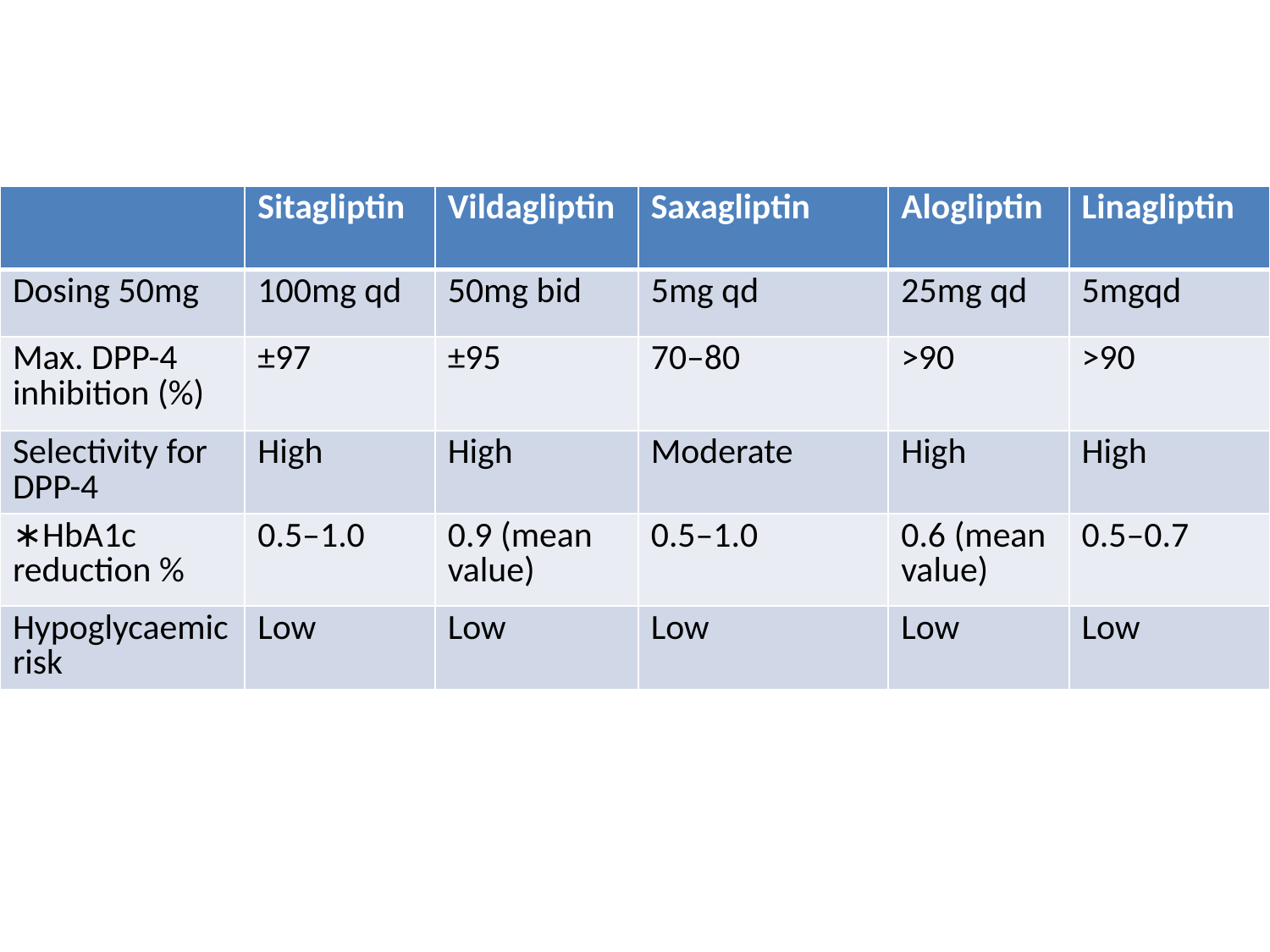

|  | Sitagliptin | Vildagliptin | Saxagliptin | Alogliptin | Linagliptin |
| --- | --- | --- | --- | --- | --- |
| Dosing 50mg | 100mg qd | 50mg bid | 5mg qd | 25mg qd | 5mgqd |
| Max. DPP-4 inhibition (%) | ±97 | ±95 | 70–80 | >90 | >90 |
| Selectivity for DPP-4 | High | High | Moderate | High | High |
| ∗HbA1c reduction % | 0.5–1.0 | 0.9 (mean value) | 0.5–1.0 | 0.6 (mean value) | 0.5–0.7 |
| Hypoglycaemic risk | Low | Low | Low | Low | Low |